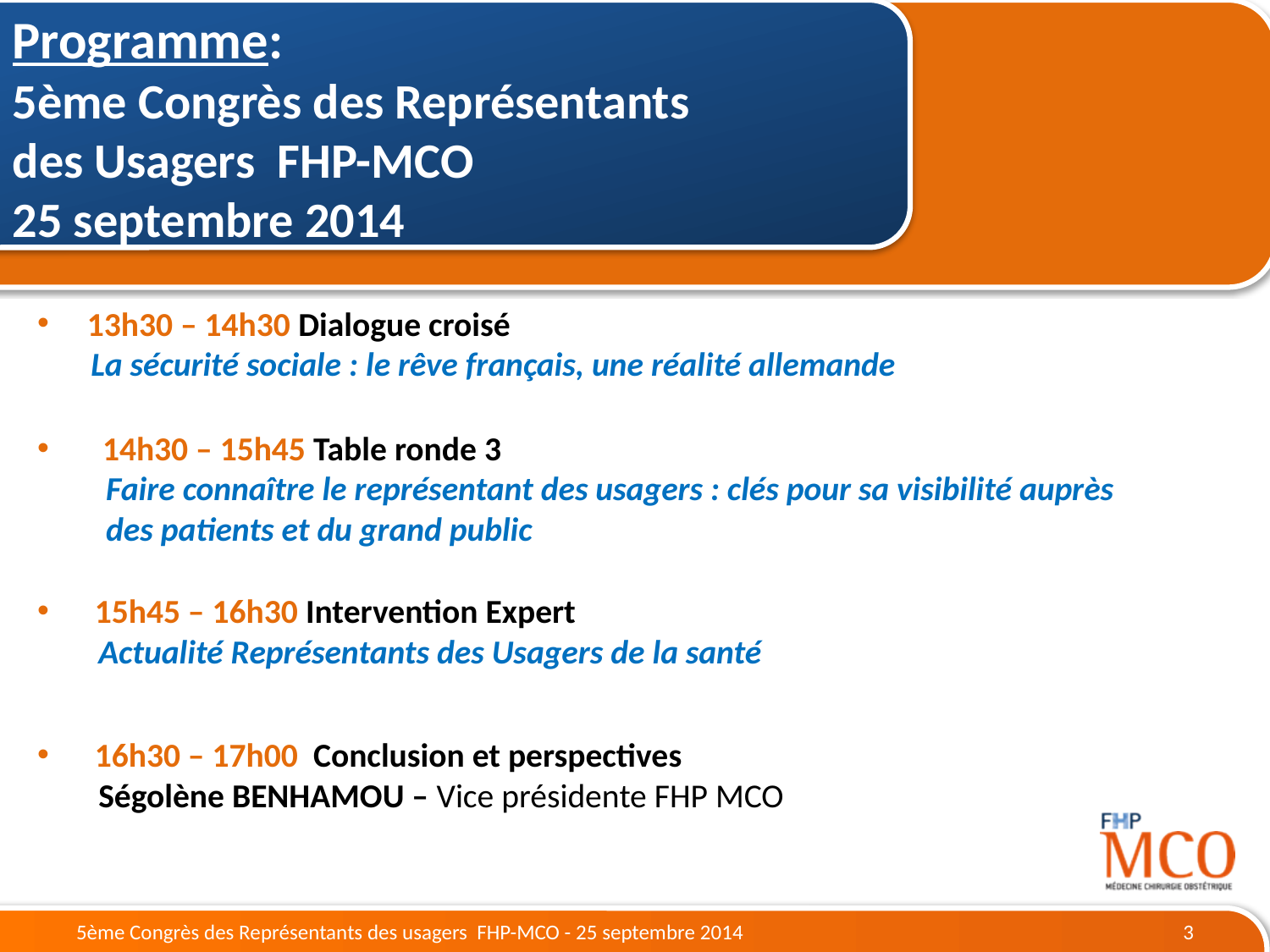

Programme:
5ème Congrès des Représentants
des Usagers  FHP-MCO
25 septembre 2014

     13h30 – 14h30 Dialogue croisé
       La sécurité sociale : le rêve français, une réalité allemande

       14h30 – 15h45 Table ronde 3
         Faire connaître le représentant des usagers : clés pour sa visibilité auprès
         des patients et du grand public

      15h45 – 16h30 Intervention Expert
        Actualité Représentants des Usagers de la santé

      16h30 – 17h00  Conclusion et perspectives
        Ségolène BENHAMOU – Vice présidente FHP MCO

5ème Congrès des Représentants des usagers  FHP-MCO - 25 septembre 2014
3